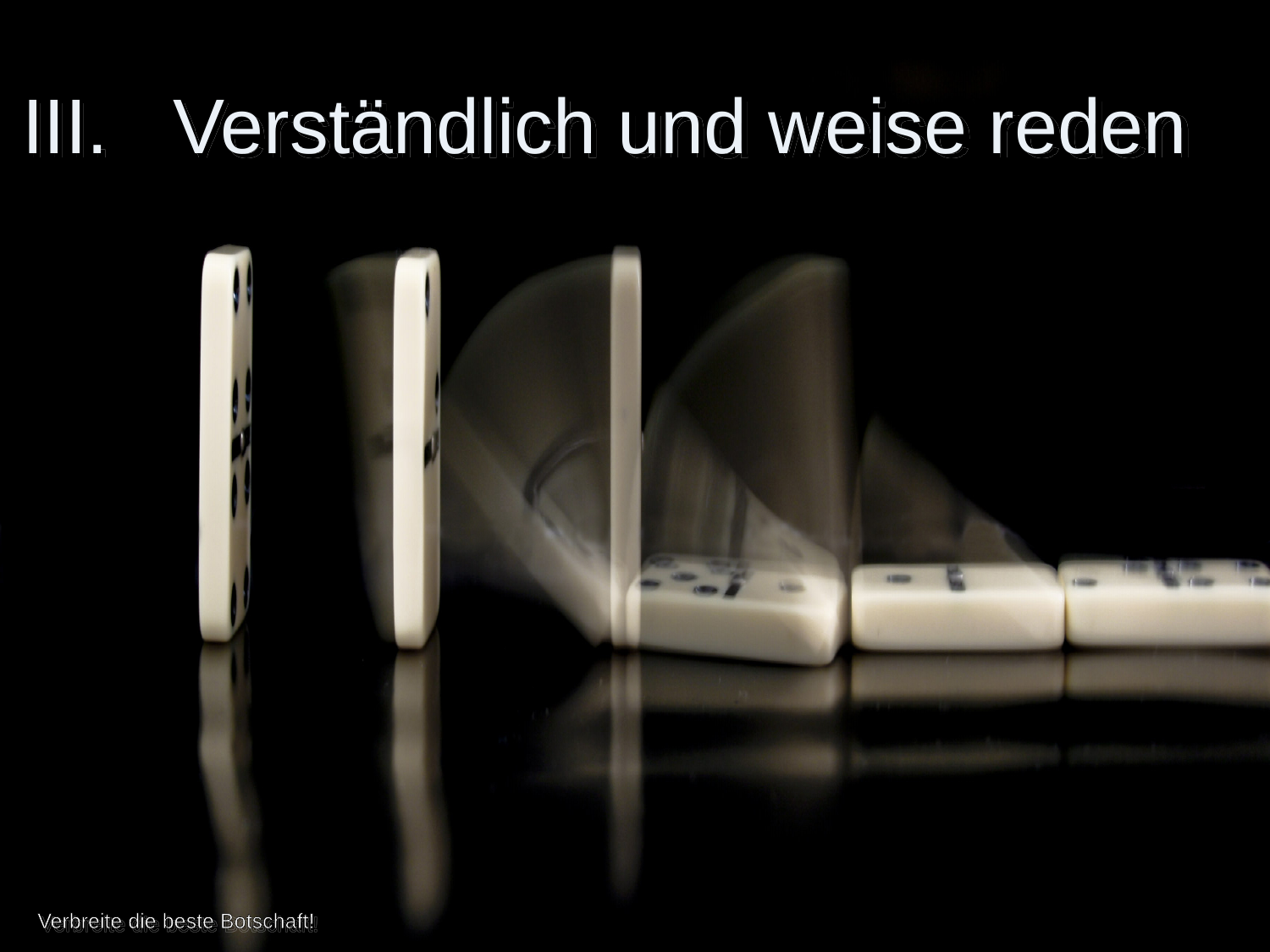

# III.   Verständlich und weise reden
Verbreite die beste Botschaft!